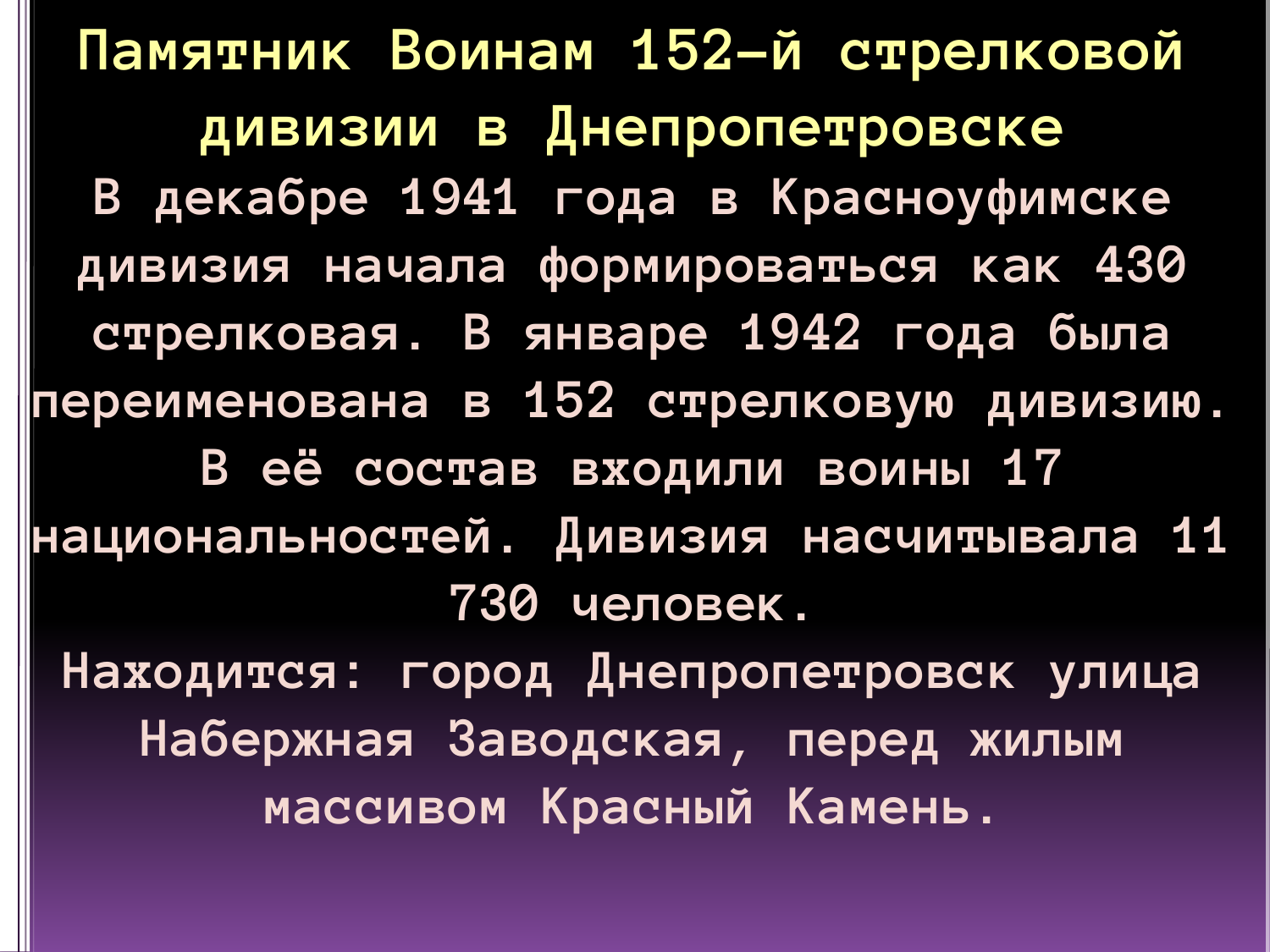

# Памятник Воинам 152-й стрелковой дивизии в Днепропетровске В декабре 1941 года в Красноуфимске дивизия начала формироваться как 430 стрелковая. В январе 1942 года была переименована в 152 стрелковую дивизию. В её состав входили воины 17 национальностей. Дивизия насчитывала 11 730 человек. Находится: город Днепропетровск улица Набержная Заводская, перед жилым массивом Красный Камень.